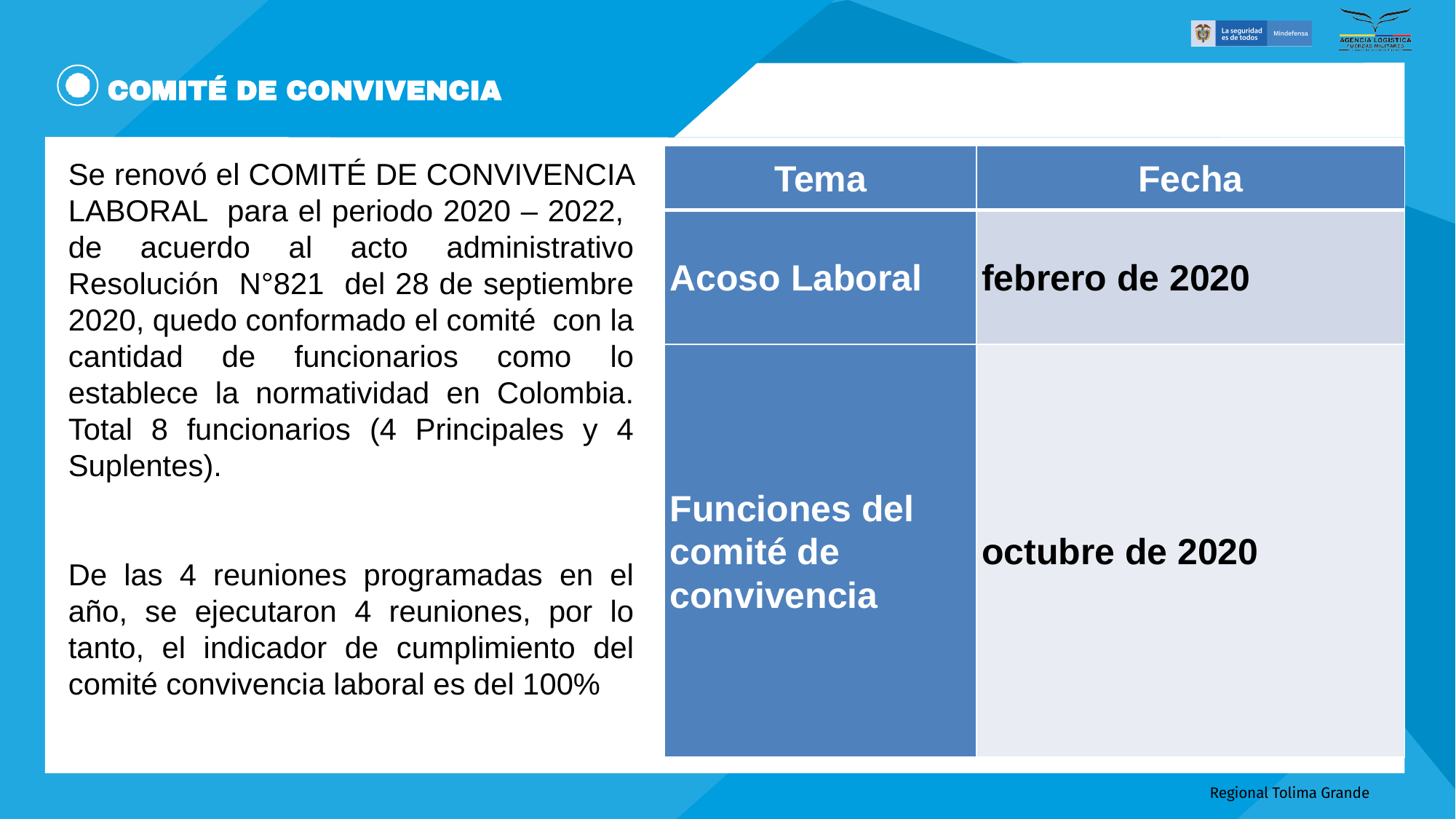

# COMITÉ DE CONVIVENCIA

| Tema | Fecha |
| --- | --- |
| Acoso Laboral | febrero de 2020 |
| Funciones del comité de convivencia | octubre de 2020 |
Se renovó el COMITÉ DE CONVIVENCIA LABORAL  para el periodo 2020 – 2022,  de acuerdo al acto administrativo Resolución  N°821  del 28 de septiembre 2020, quedo conformado el comité  con la cantidad de funcionarios como lo establece la normatividad en Colombia. Total 8 funcionarios (4 Principales y 4 Suplentes).

De las 4 reuniones programadas en el año, se ejecutaron 4 reuniones, por lo tanto, el indicador de cumplimiento del comité convivencia laboral es del 100%

Regional Tolima Grande